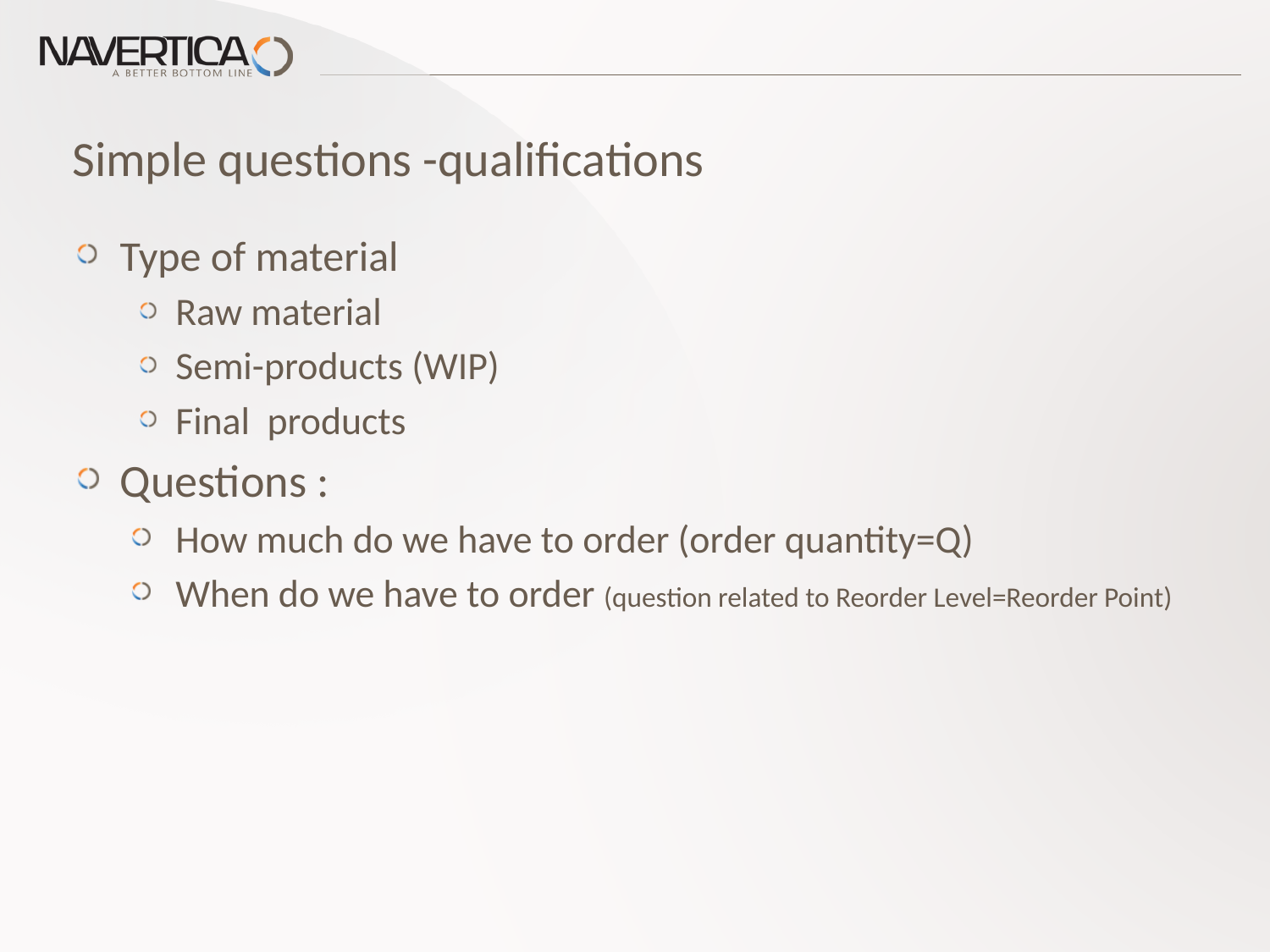

# Simple questions -qualifications
Type of material
Raw material
Semi-products (WIP)
Final  products
Questions :
How much do we have to order (order quantity=Q)
When do we have to order (question related to Reorder Level=Reorder Point)